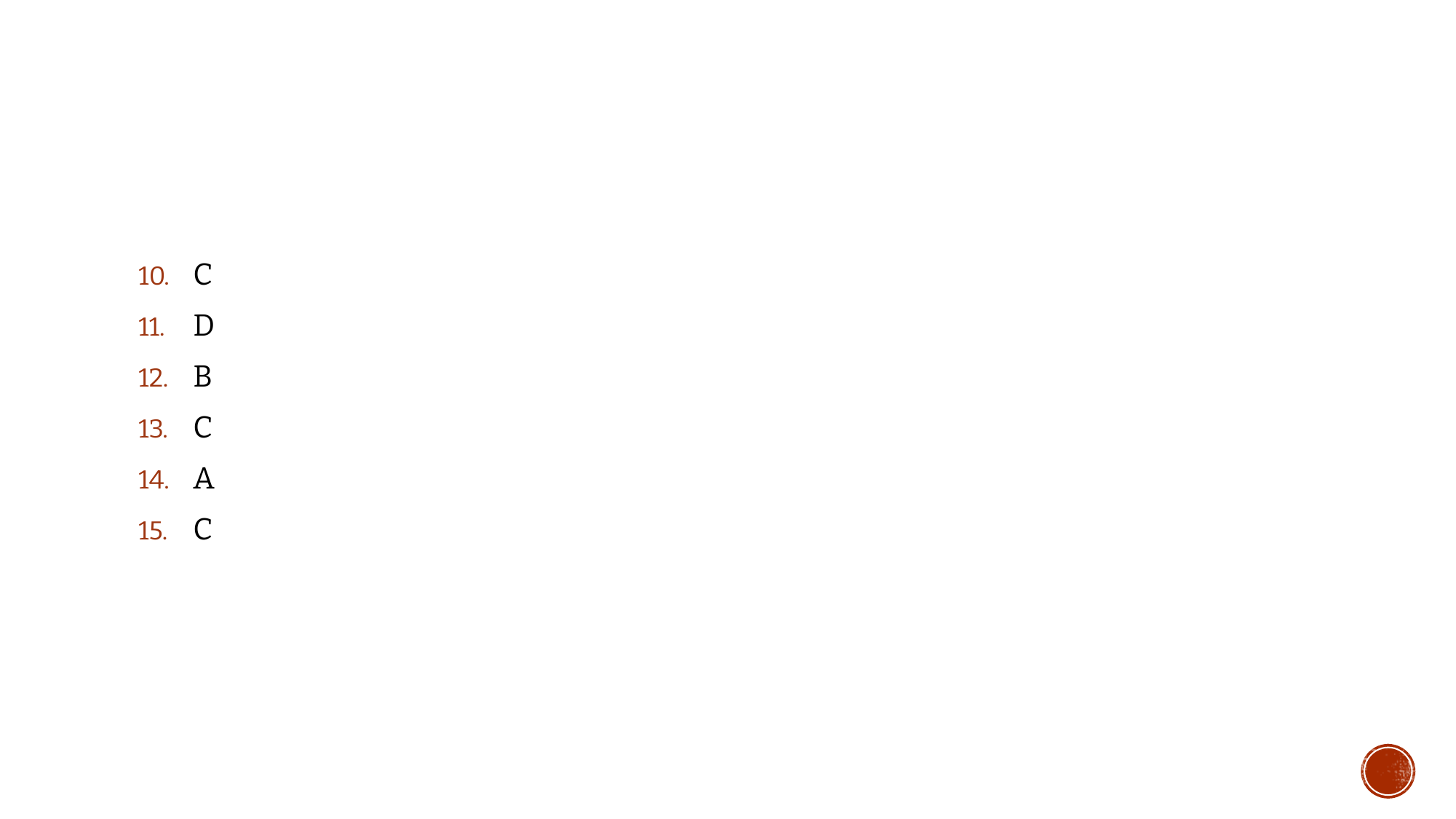

#
C
D
B
C
A
C